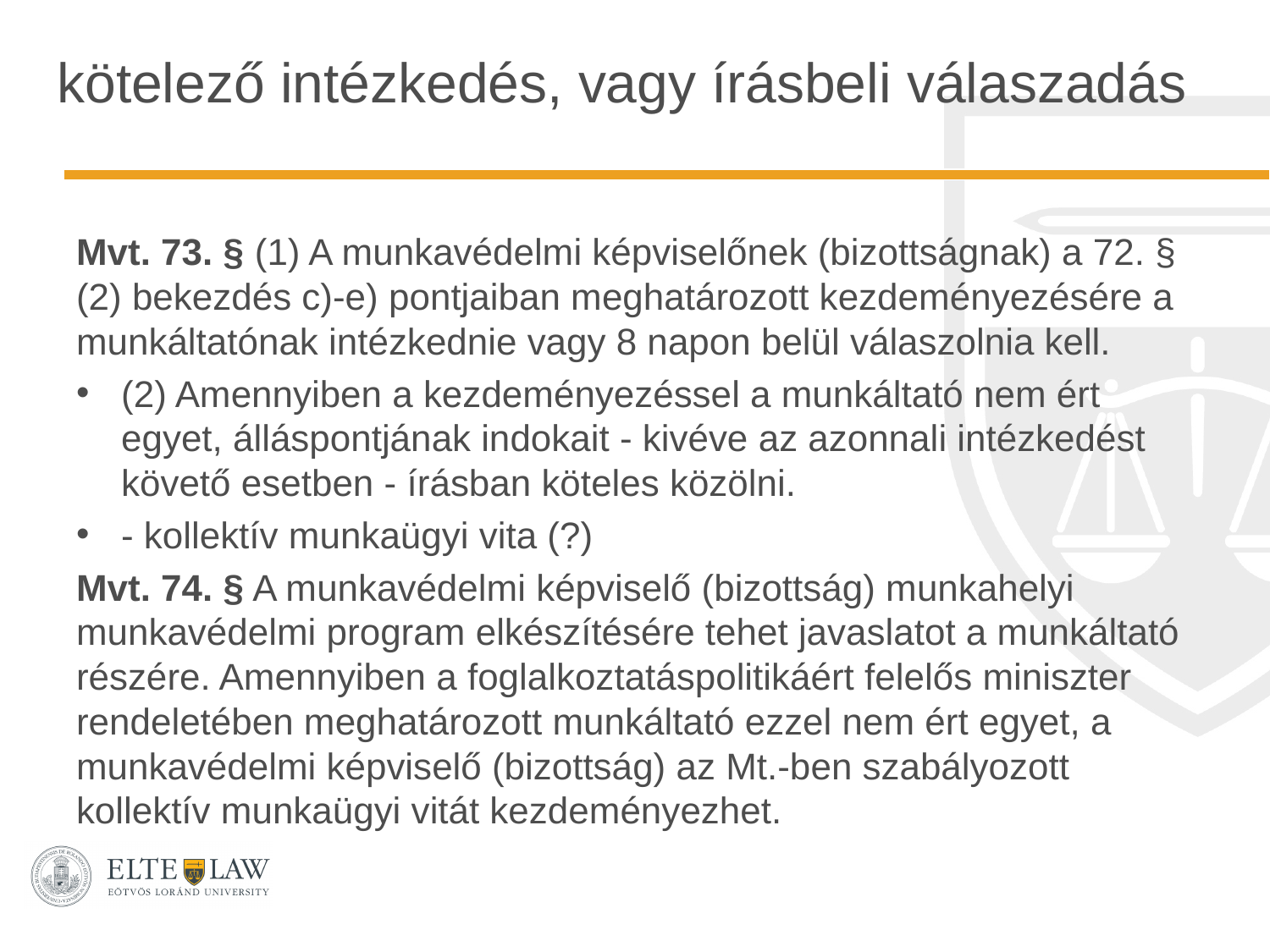

# kötelező intézkedés, vagy írásbeli válaszadás
Mvt. 73. § (1) A munkavédelmi képviselőnek (bizottságnak) a 72. § (2) bekezdés c)-e) pontjaiban meghatározott kezdeményezésére a munkáltatónak intézkednie vagy 8 napon belül válaszolnia kell.
(2) Amennyiben a kezdeményezéssel a munkáltató nem ért egyet, álláspontjának indokait - kivéve az azonnali intézkedést követő esetben - írásban köteles közölni.
- kollektív munkaügyi vita (?)
Mvt. 74. § A munkavédelmi képviselő (bizottság) munkahelyi munkavédelmi program elkészítésére tehet javaslatot a munkáltató részére. Amennyiben a foglalkoztatáspolitikáért felelős miniszter rendeletében meghatározott munkáltató ezzel nem ért egyet, a munkavédelmi képviselő (bizottság) az Mt.-ben szabályozott kollektív munkaügyi vitát kezdeményezhet.